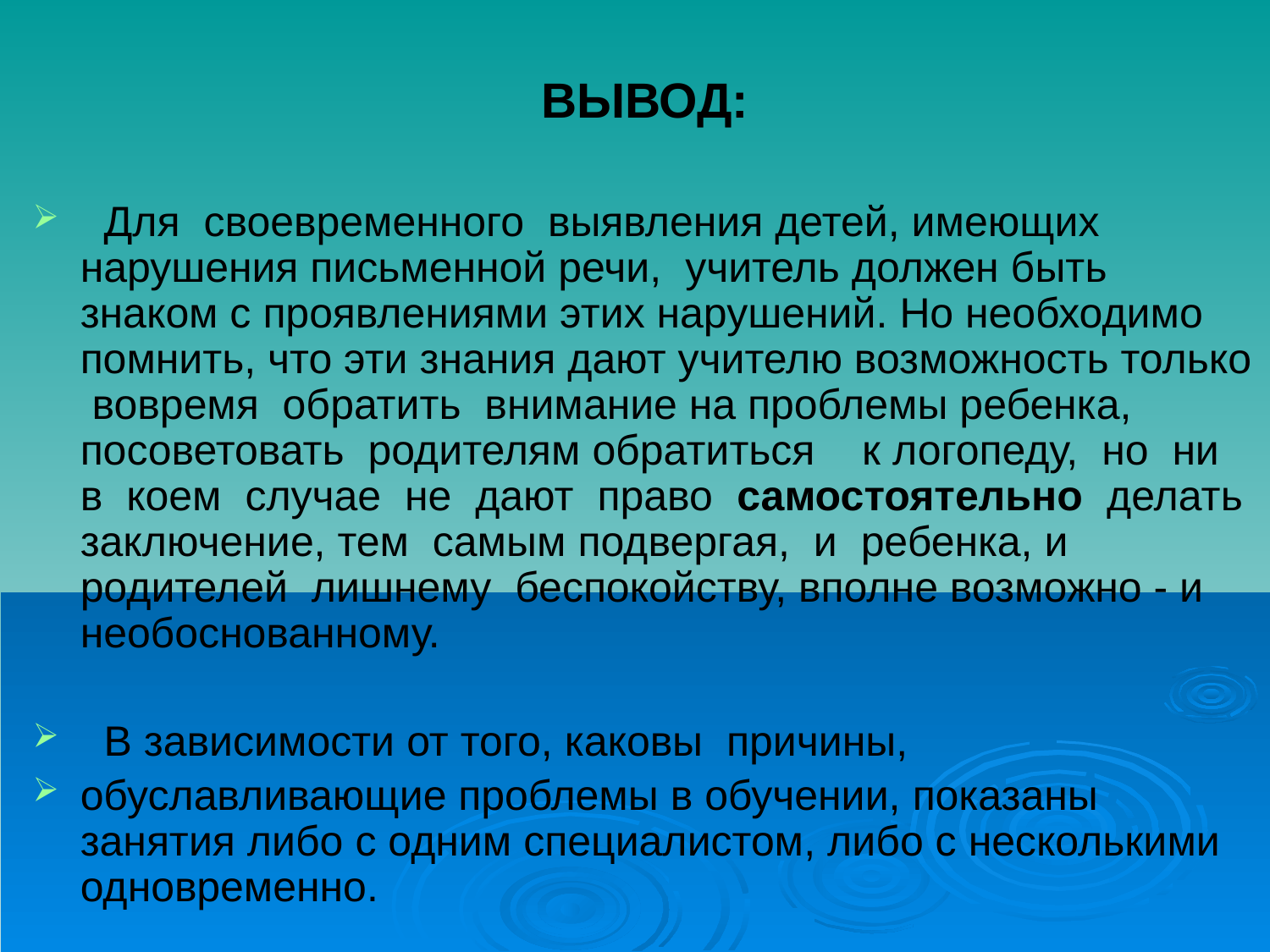

ВЫВОД:

  Для  своевременного  выявления детей, имеющих нарушения письменной речи,  учитель должен быть знаком с проявлениями этих нарушений. Но необходимо помнить, что эти знания дают учителю возможность только  вовремя  обратить  внимание на проблемы ребенка,  посоветовать  родителям обратиться    к логопеду,  но  ни  в  коем  случае  не  дают  право  самостоятельно  делать  заключение, тем  самым подвергая,  и  ребенка, и  родителей  лишнему  беспокойству, вполне возможно - и необоснованному.

  В зависимости от того, каковы  причины,
обуславливающие проблемы в обучении, показаны занятия либо с одним специалистом, либо с несколькими одновременно.